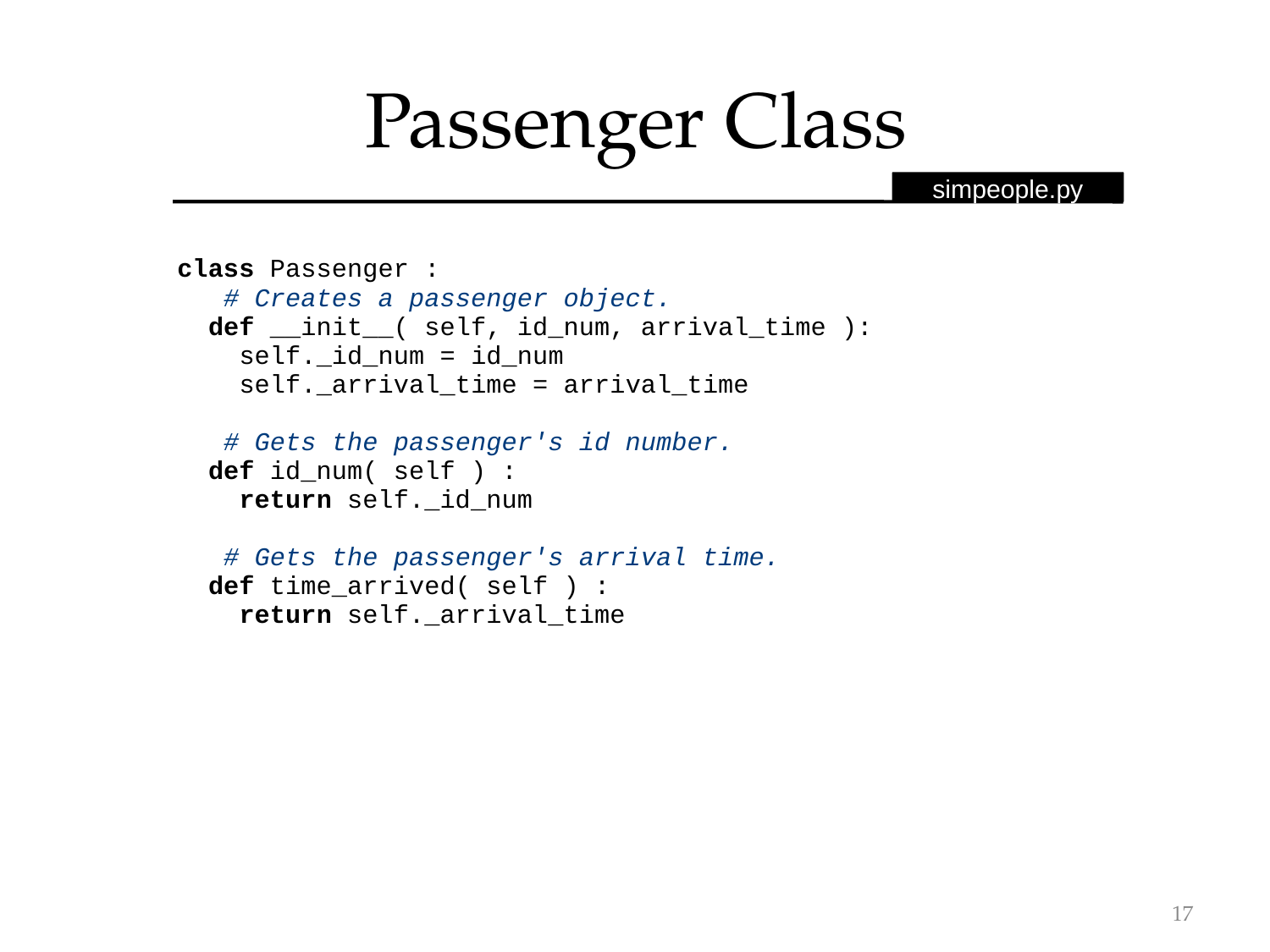

# Passenger Class
simpeople.py

class Passenger :
   # Creates a passenger object.
  def __init__( self, id_num, arrival_time ):
    self._id_num = id_num
    self._arrival_time = arrival_time

   # Gets the passenger's id number.
  def id_num( self ) :
    return self._id_num

   # Gets the passenger's arrival time.
  def time_arrived( self ) :
    return self._arrival_time

17